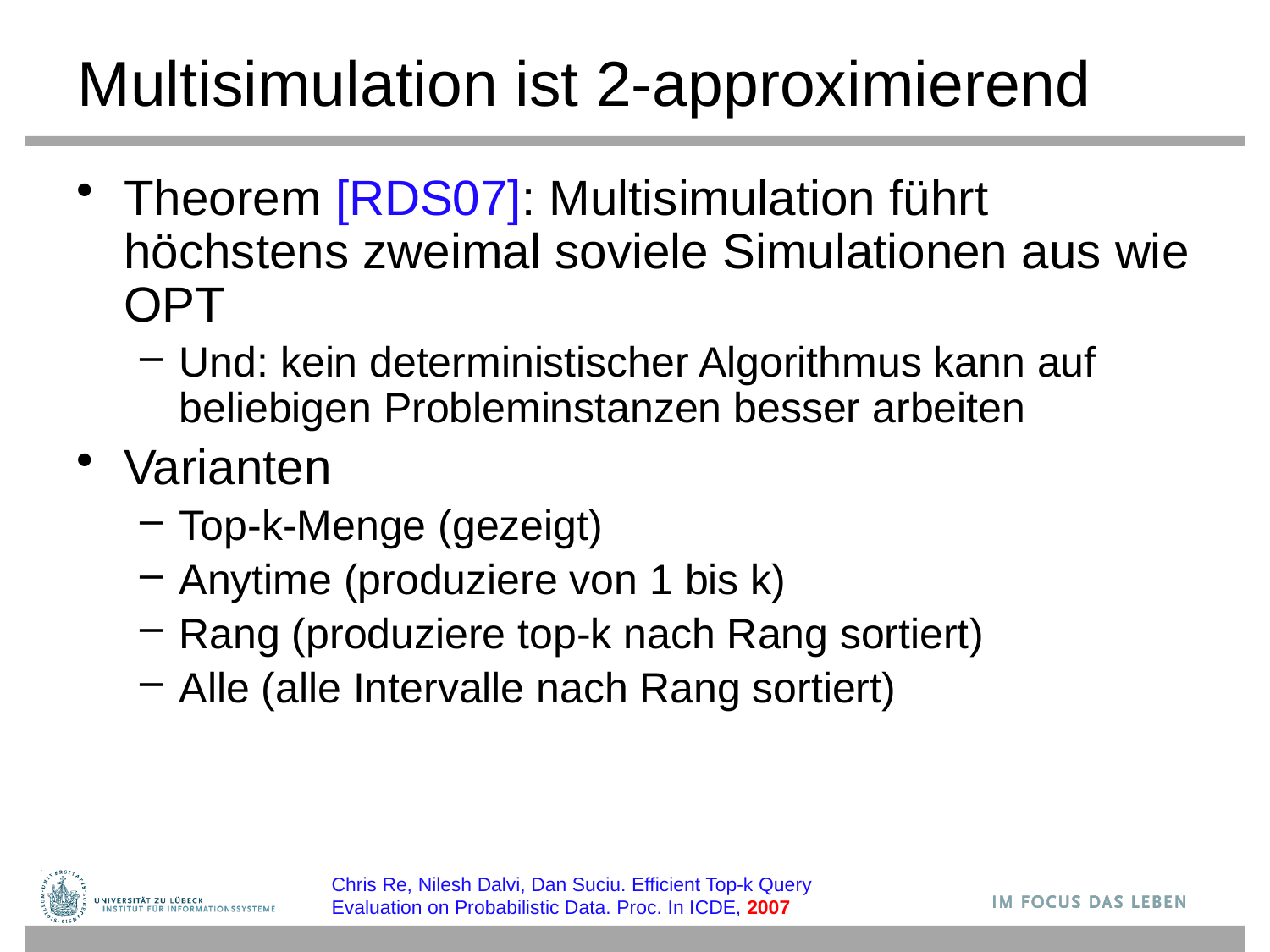

# Multisimulation ist 2-approximierend
Theorem [RDS07]: Multisimulation führt höchstens zweimal soviele Simulationen aus wie OPT
Und: kein deterministischer Algorithmus kann auf beliebigen Probleminstanzen besser arbeiten
Varianten
Top-k-Menge (gezeigt)
Anytime (produziere von 1 bis k)
Rang (produziere top-k nach Rang sortiert)
Alle (alle Intervalle nach Rang sortiert)
Chris Re, Nilesh Dalvi, Dan Suciu. Efficient Top-k Query Evaluation on Probabilistic Data. Proc. In ICDE, 2007